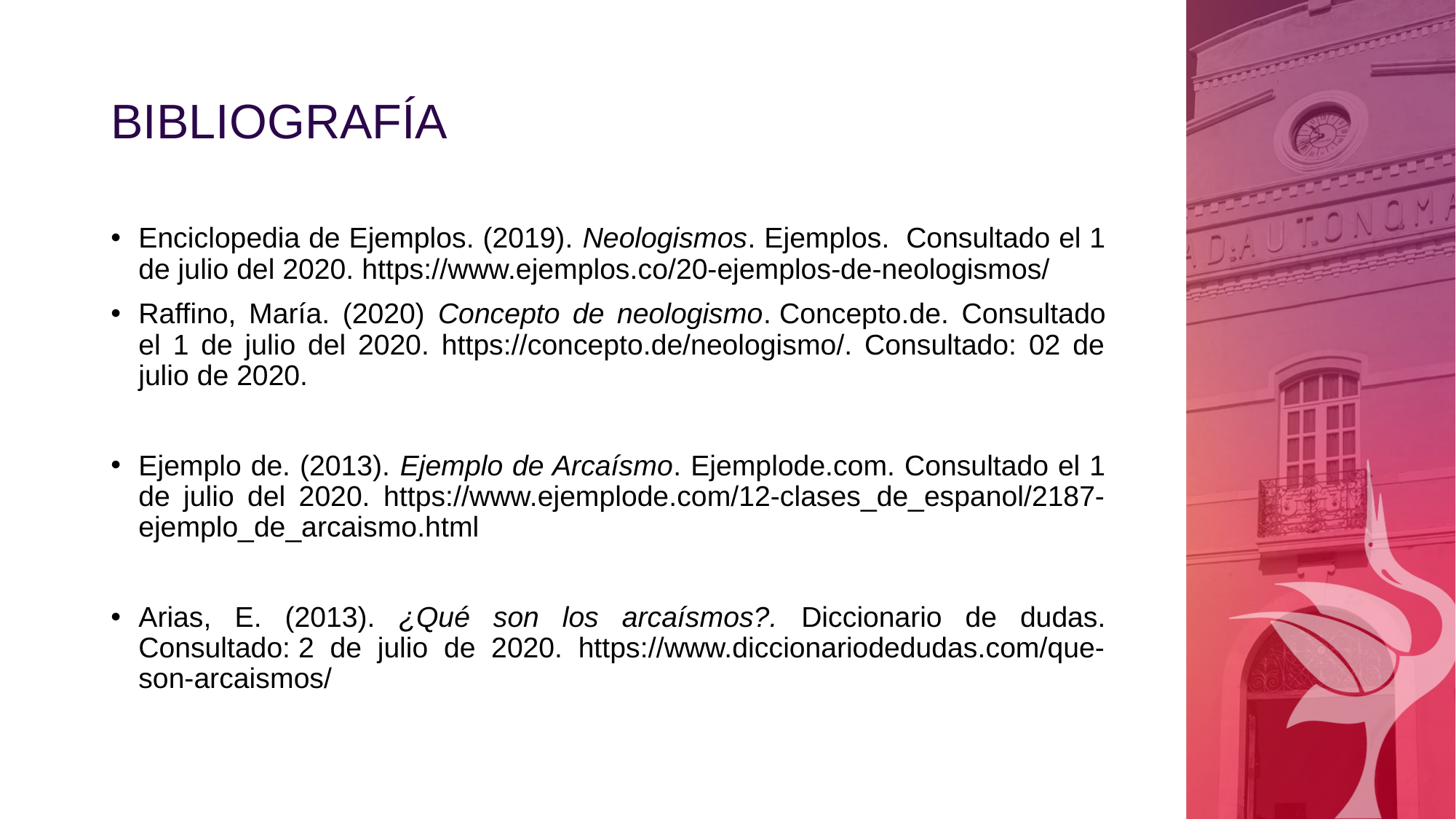

# BIBLIOGRAFÍA
Enciclopedia de Ejemplos. (2019). Neologismos. Ejemplos.  Consultado el 1 de julio del 2020. https://www.ejemplos.co/20-ejemplos-de-neologismos/
Raffino, María. (2020) Concepto de neologismo. Concepto.de. Consultado el 1 de julio del 2020. https://concepto.de/neologismo/. Consultado: 02 de julio de 2020.

Ejemplo de. (2013). Ejemplo de Arcaísmo. Ejemplode.com. Consultado el 1 de julio del 2020. https://www.ejemplode.com/12-clases_de_espanol/2187-ejemplo_de_arcaismo.html

Arias, E. (2013). ¿Qué son los arcaísmos?. Diccionario de dudas. Consultado: 2 de julio de 2020. https://www.diccionariodedudas.com/que-son-arcaismos/